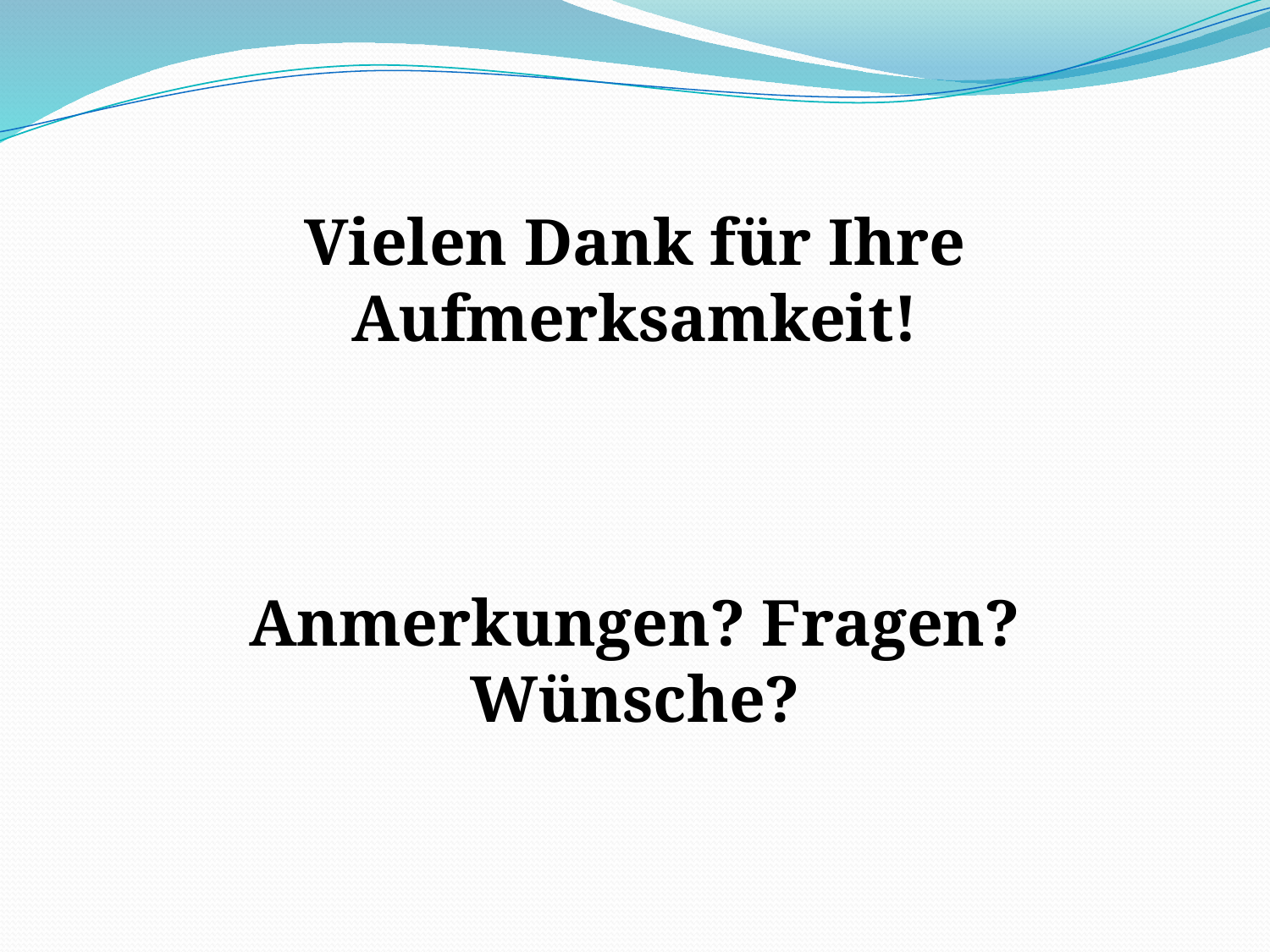

Vielen Dank für Ihre Aufmerksamkeit!

Anmerkungen? Fragen? Wünsche?